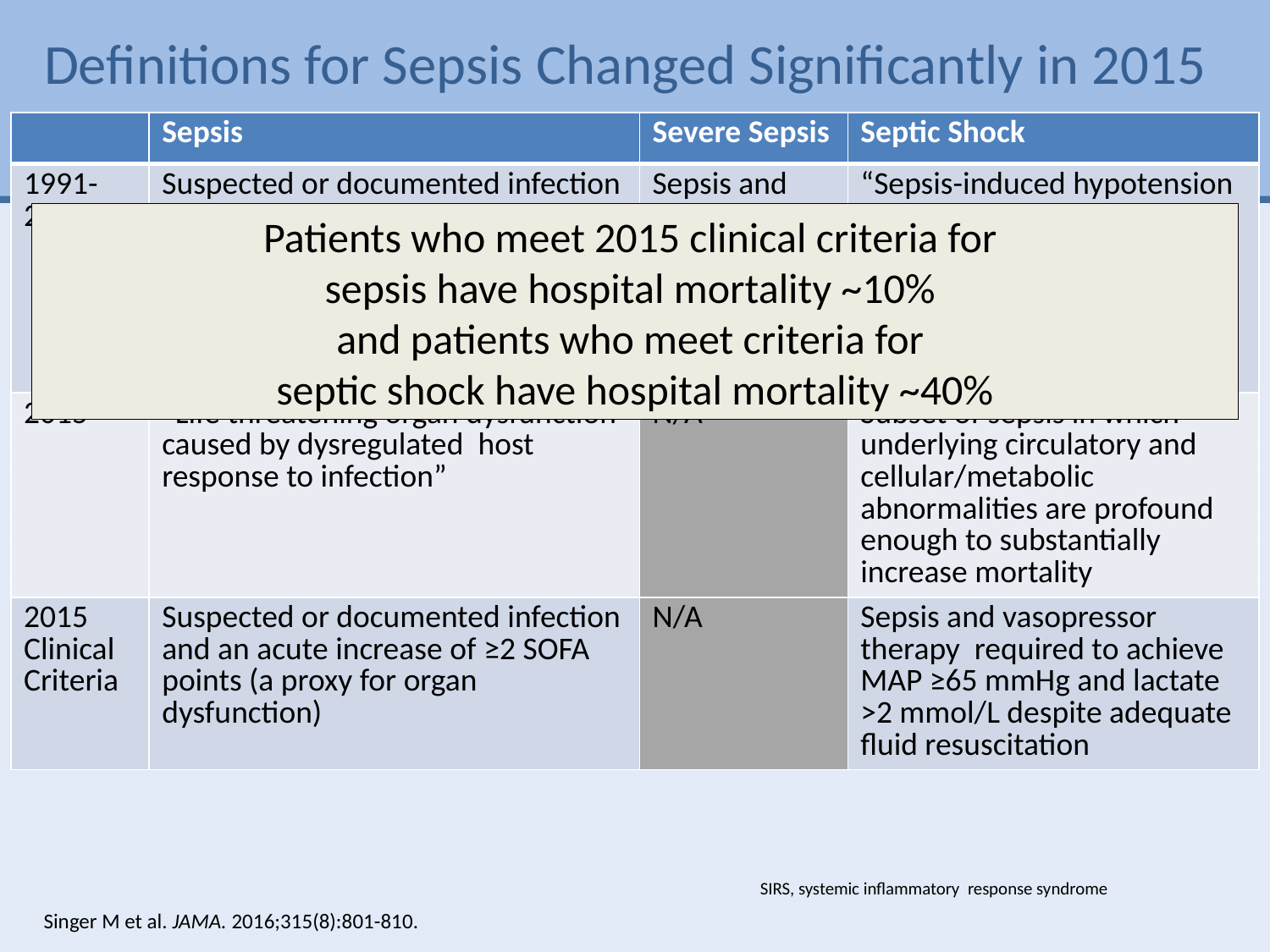

# Definitions for Sepsis Changed Significantly in 2015
|  | Sepsis | Severe Sepsis | Septic Shock |
| --- | --- | --- | --- |
| 1991-2015 | Suspected or documented infection PLUS 2 or more SIRS criteria: Temperature >38 °C or <36 °C Heart rate >90/min Respiratory rate >20/min or Paco2 <32 mm Hg (4.3 kPa) White blood cell count >12 000/mm3 or <4000/mm3 or >10% immature bands | Sepsis and organ dysfunction | “Sepsis-induced hypotension persisting despite adequate fluid resuscitation.” |
| 2015 | “Life threatening organ dysfunction caused by dysregulated host response to infection” | N/A | Subset of sepsis in which underlying circulatory and cellular/metabolic abnormalities are profound enough to substantially increase mortality |
| 2015 Clinical Criteria | Suspected or documented infection and an acute increase of ≥2 SOFA points (a proxy for organ dysfunction) | N/A | Sepsis and vasopressor therapy required to achieve MAP ≥65 mmHg and lactate >2 mmol/L despite adequate fluid resuscitation |
Patients who meet 2015 clinical criteria for
sepsis have hospital mortality ~10%
and patients who meet criteria for
septic shock have hospital mortality ~40%
SIRS, systemic inflammatory  response syndrome
Singer M et al. JAMA. 2016;315(8):801-810.